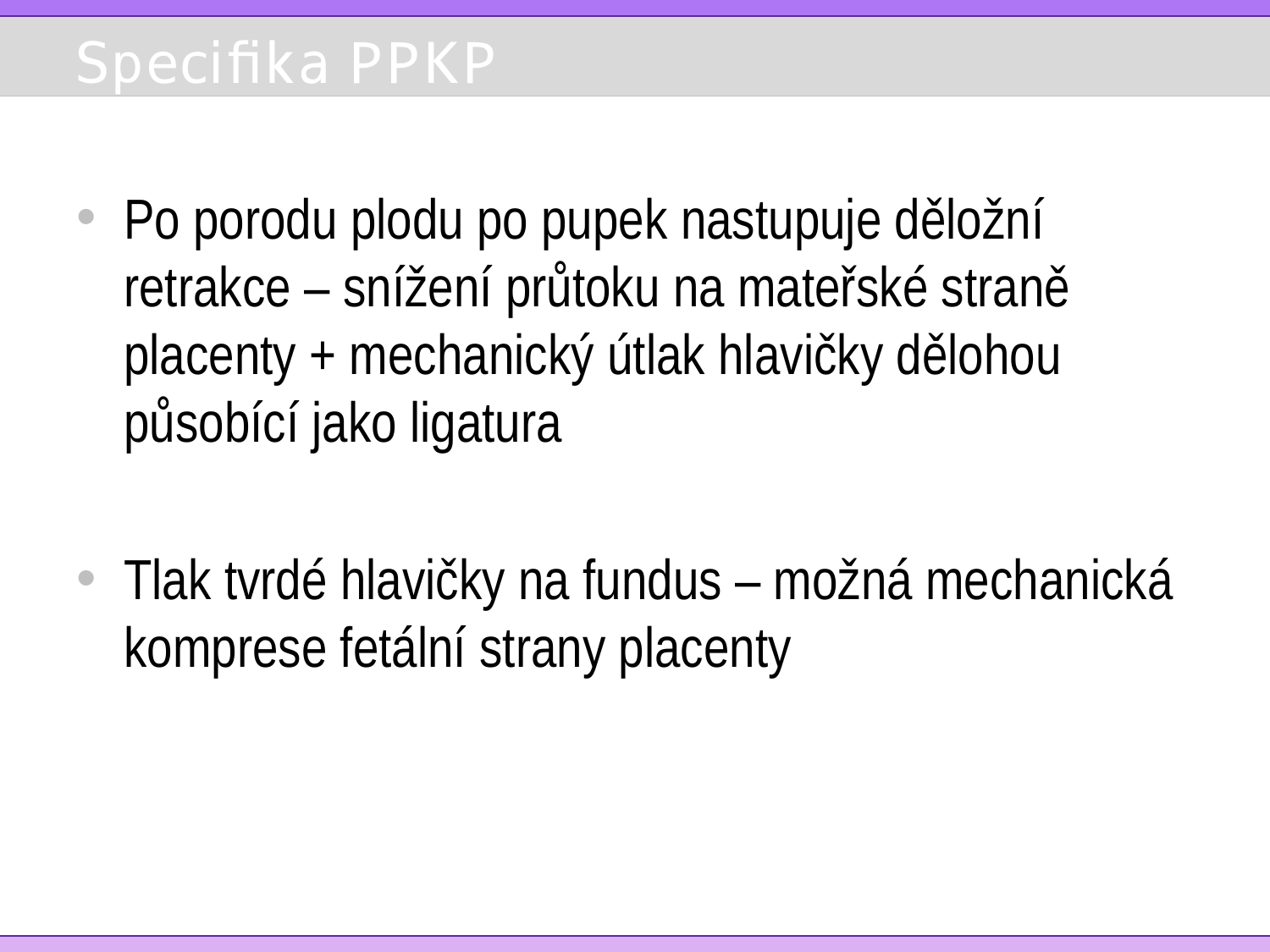

# Specifika PPKP
Po porodu plodu po pupek nastupuje děložní retrakce – snížení průtoku na mateřské straně placenty + mechanický útlak hlavičky dělohou působící jako ligatura

Tlak tvrdé hlavičky na fundus – možná mechanická komprese fetální strany placenty